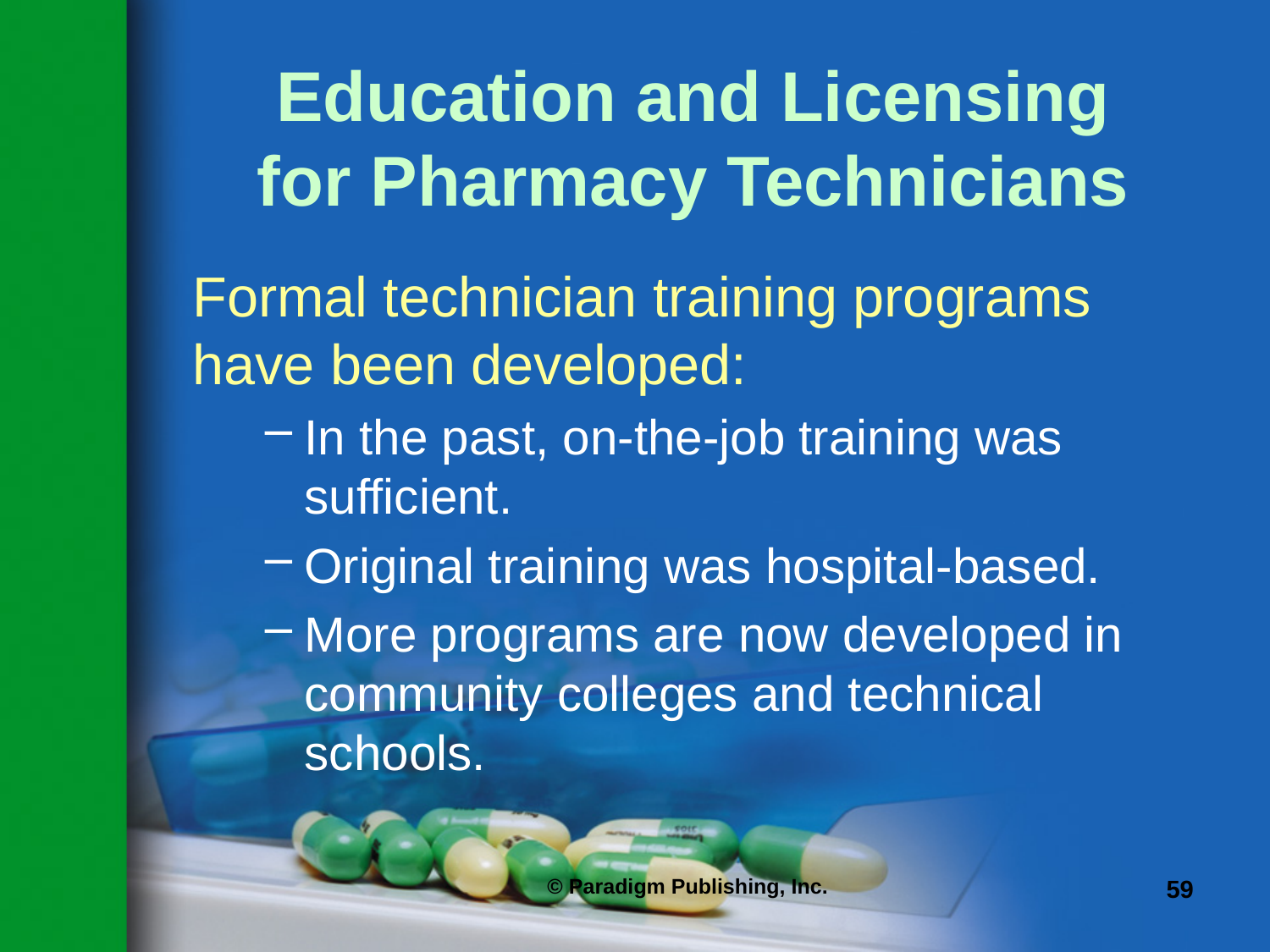

# Education and Licensing for Pharmacy Technicians
Formal technician training programs have been developed:
In the past, on-the-job training was sufficient.
Original training was hospital-based.
More programs are now developed in community colleges and technical schools.
© Paradigm Publishing, Inc.
59